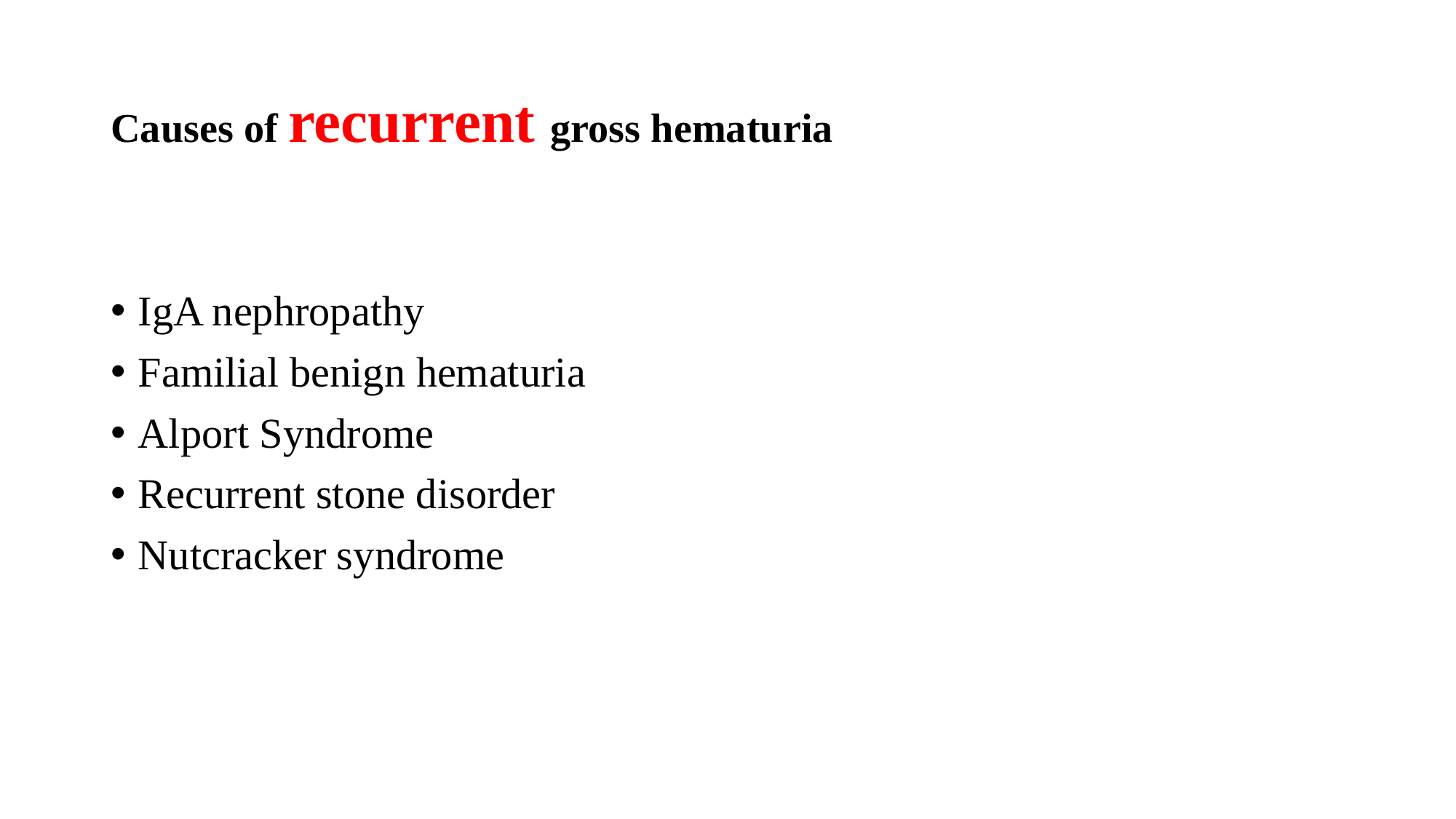

# Causes of recurrent gross hematuria

IgA nephropathy
Familial benign hematuria
Alport Syndrome
Recurrent stone disorder
Nutcracker syndrome